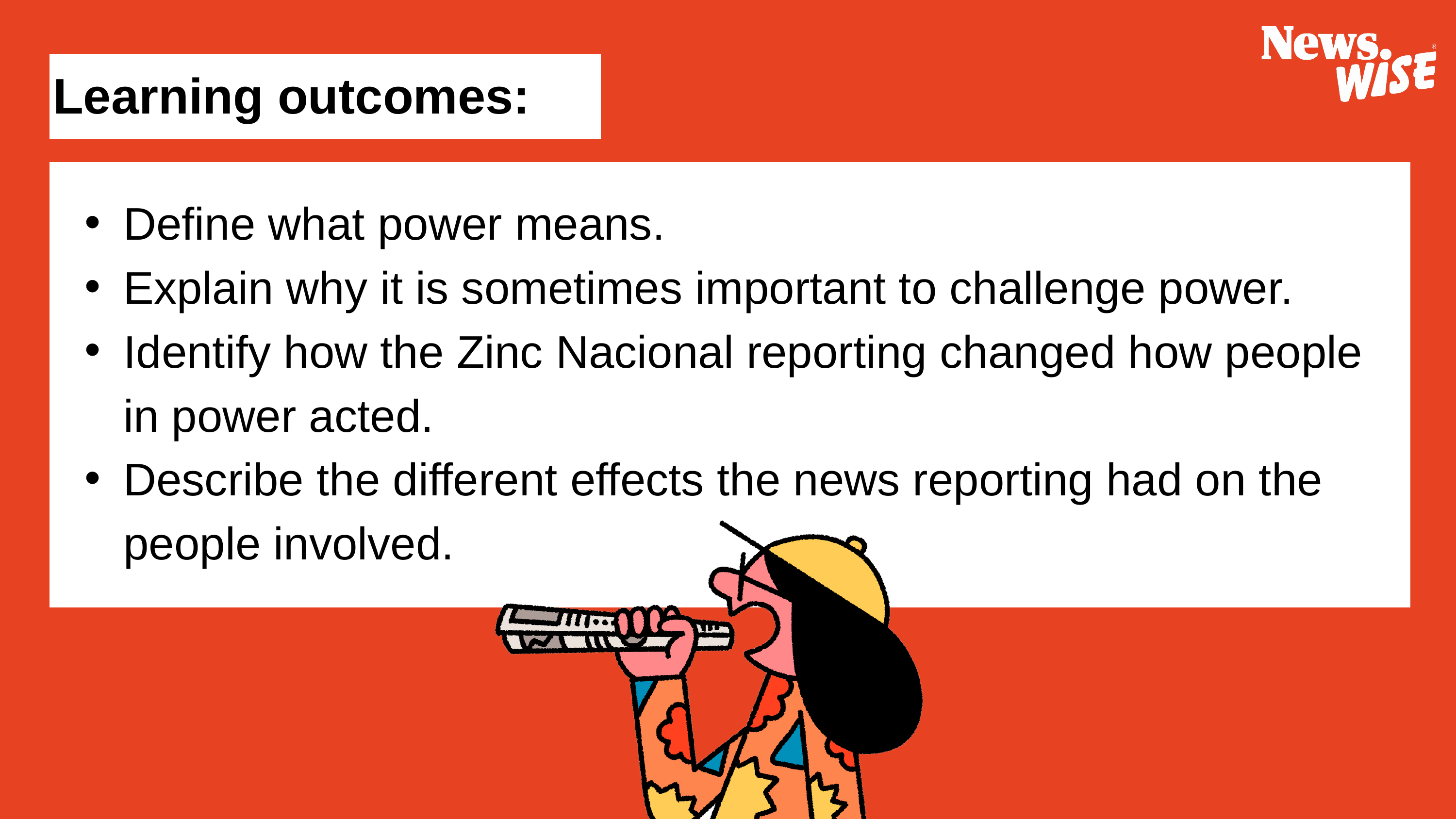

Learning outcomes:

Define what power means.
Explain why it is sometimes important to challenge power.
Identify how the Zinc Nacional reporting changed how people in power acted.
Describe the different effects the news reporting had on the people involved.